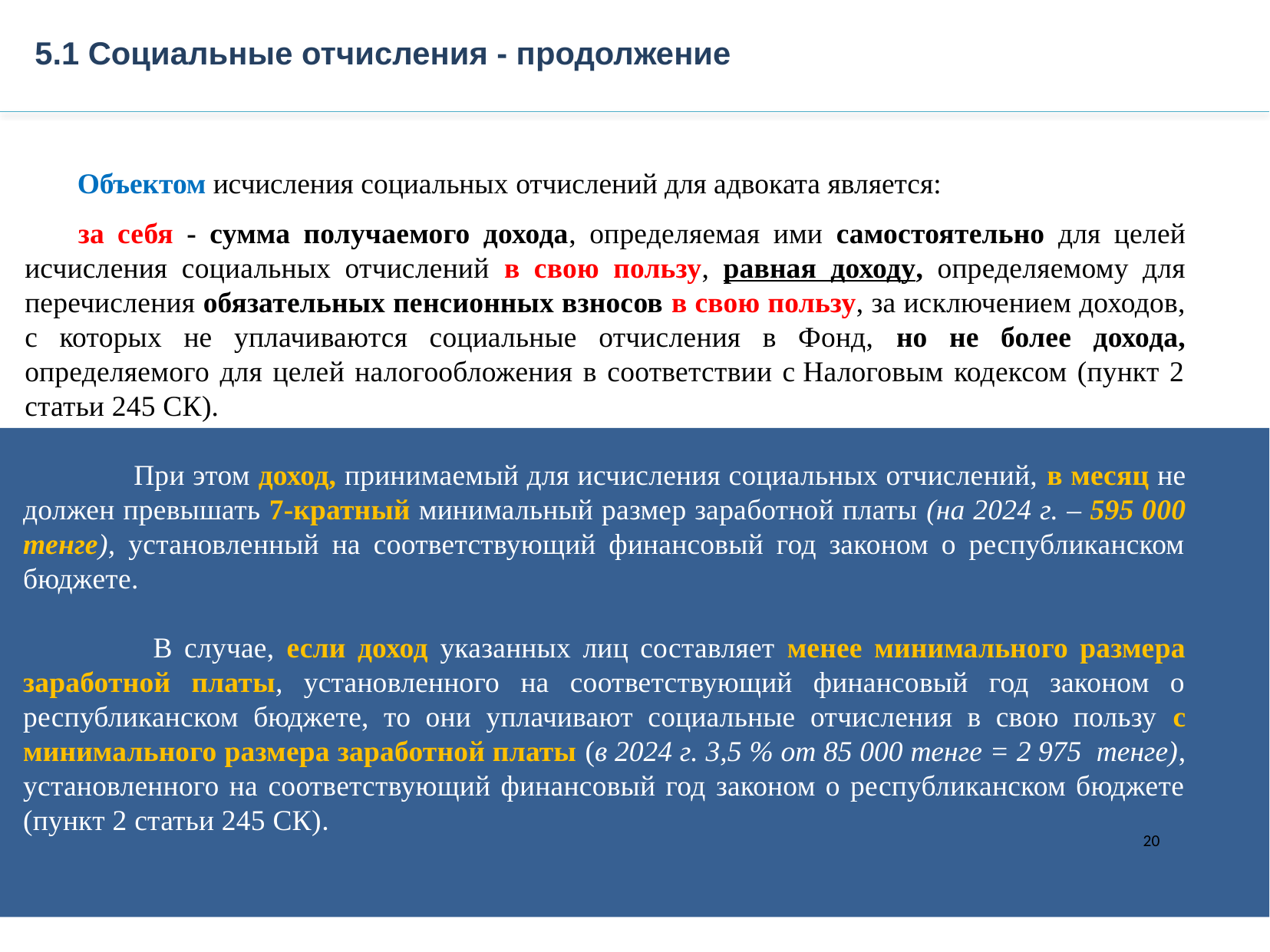

5.1 Социальные отчисления - продолжение

Объектом исчисления социальных отчислений для адвоката является:

за себя - сумма получаемого дохода, определяемая ими самостоятельно для целей исчисления социальных отчислений в свою пользу, равная доходу, определяемому для перечисления обязательных пенсионных взносов в свою пользу, за исключением доходов, с которых не уплачиваются социальные отчисления в Фонд, но не более дохода, определяемого для целей налогообложения в соответствии с Налоговым кодексом (пункт 2 статьи 245 СК).

       При этом доход, принимаемый для исчисления социальных отчислений, в месяц не должен превышать 7-кратный минимальный размер заработной платы (на 2024 г. – 595 000 тенге), установленный на соответствующий финансовый год законом о республиканском бюджете.

       В случае, если доход указанных лиц составляет менее минимального размера заработной платы, установленного на соответствующий финансовый год законом о республиканском бюджете, то они уплачивают социальные отчисления в свою пользу с минимального размера заработной платы (в 2024 г. 3,5 % от 85 000 тенге = 2 975  тенге), установленного на соответствующий финансовый год законом о республиканском бюджете (пункт 2 статьи 245 СК).

20